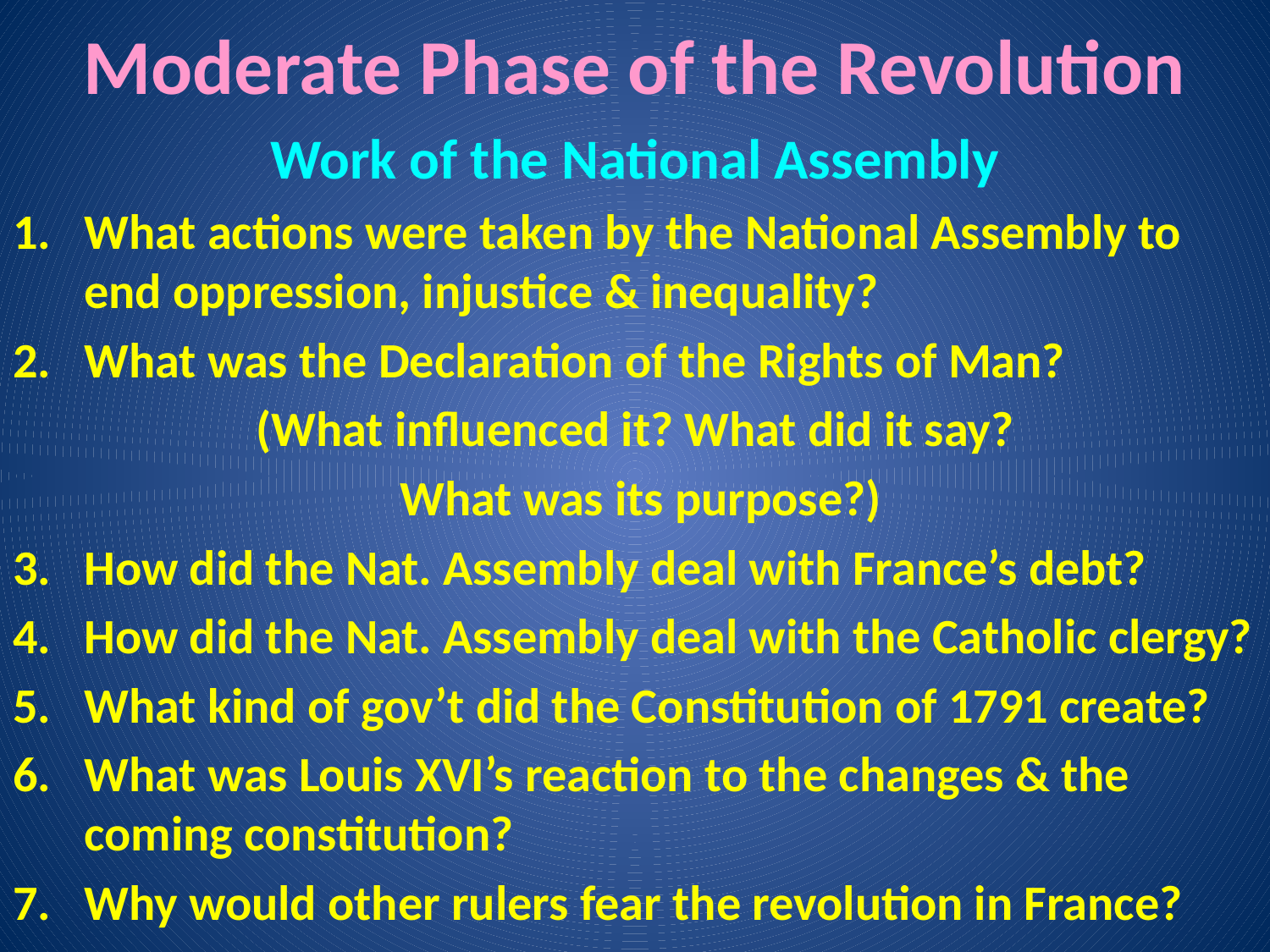

# Moderate Phase of the Revolution
Work of the National Assembly
What actions were taken by the National Assembly to end oppression, injustice & inequality?
What was the Declaration of the Rights of Man?
(What influenced it? What did it say?
 What was its purpose?)
How did the Nat. Assembly deal with France’s debt?
How did the Nat. Assembly deal with the Catholic clergy?
What kind of gov’t did the Constitution of 1791 create?
What was Louis XVI’s reaction to the changes & the coming constitution?
Why would other rulers fear the revolution in France?